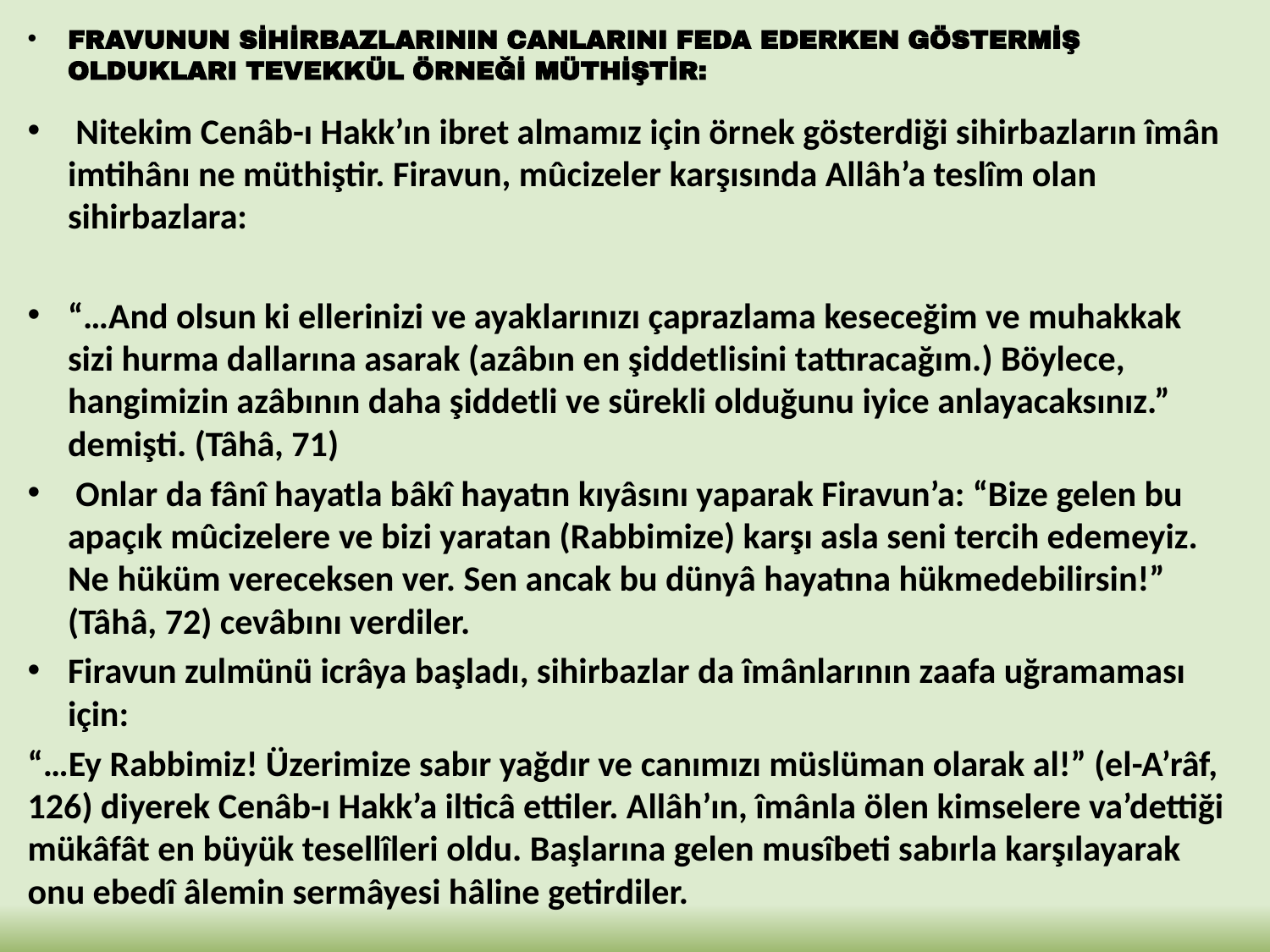

FRAVUNUN SİHİRBAZLARININ CANLARINI FEDA EDERKEN GÖSTERMİŞ OLDUKLARI TEVEKKÜL ÖRNEĞİ MÜTHİŞTİR:

 Nitekim Cenâb-ı Hakk’ın ibret almamız için örnek gösterdiği sihirbazların îmân imtihânı ne müthiştir. Firavun, mûcizeler karşısında Allâh’a teslîm olan sihirbazlara:

“…And olsun ki ellerinizi ve ayaklarınızı çaprazlama keseceğim ve muhakkak sizi hurma dallarına asarak (azâbın en şiddetlisini tattıracağım.) Böylece, hangimizin azâbının daha şiddetli ve sürekli olduğunu iyice anlayacaksınız.” demişti. (Tâhâ, 71)
 Onlar da fânî hayatla bâkî hayatın kıyâsını yaparak Firavun’a: “Bize gelen bu apaçık mûcizelere ve bizi yaratan (Rabbimize) karşı asla seni tercih edemeyiz. Ne hüküm vereceksen ver. Sen ancak bu dünyâ hayatına hükmedebilirsin!” (Tâhâ, 72) cevâbını verdiler.
Firavun zulmünü icrâya başladı, sihirbazlar da îmânlarının zaafa uğramaması için:
“…Ey Rabbimiz! Üzerimize sabır yağdır ve canımızı müslüman olarak al!” (el-A’râf, 126) diyerek Cenâb-ı Hakk’a ilticâ ettiler. Allâh’ın, îmânla ölen kimselere va’dettiği mükâfât en büyük tesellîleri oldu. Başlarına gelen musîbeti sabırla karşılayarak onu ebedî âlemin sermâyesi hâline getirdiler.